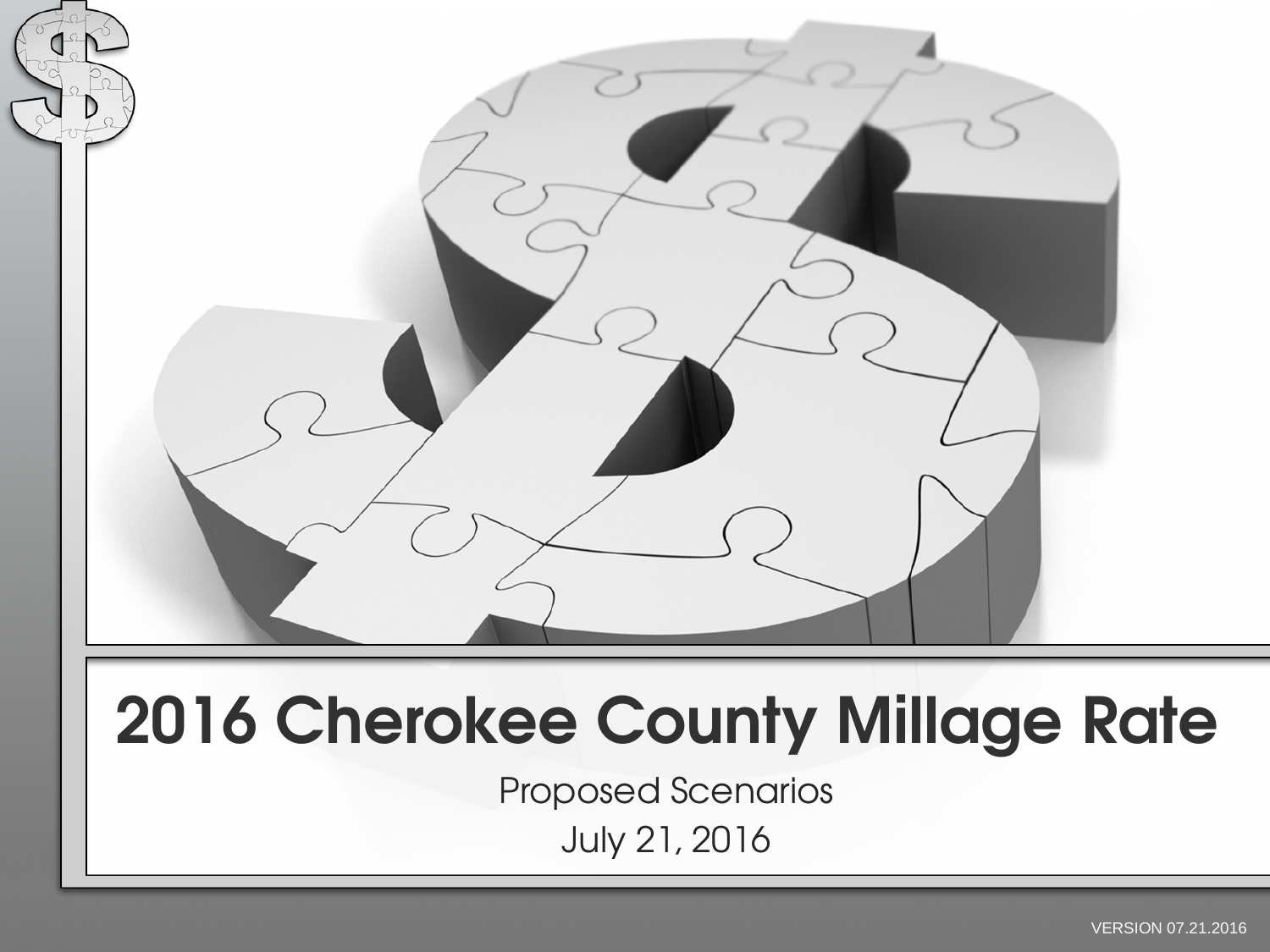

# 2016 Cherokee County Millage Rate
Proposed Scenarios
July 21, 2016
VERSION 07.21.2016